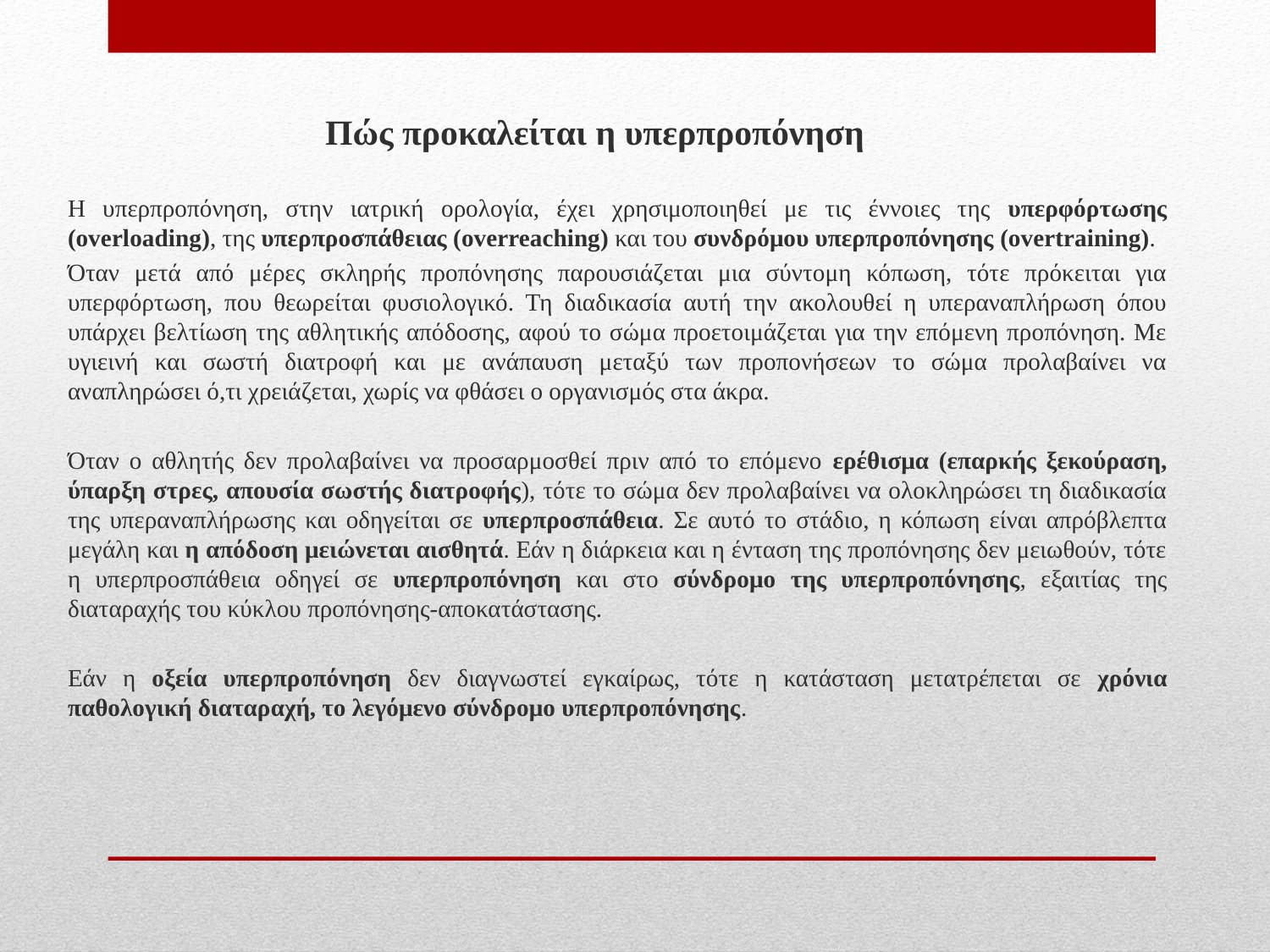

Πώς προκαλείται η υπερπροπόνηση
Η υπερπροπόνηση, στην ιατρική ορολογία, έχει χρησιμοποιηθεί με τις έννοιες της υπερφόρτωσης (overloading), της υπερπροσπάθειας (overreaching) και του συνδρόμου υπερπροπόνησης (overtraining).
Όταν μετά από μέρες σκληρής προπόνησης παρουσιάζεται μια σύντομη κόπωση, τότε πρόκειται για υπερφόρτωση, που θεωρείται φυσιολογικό. Τη διαδικασία αυτή την ακολουθεί η υπεραναπλήρωση όπου υπάρχει βελτίωση της αθλητικής απόδοσης, αφού το σώμα προετοιμάζεται για την επόμενη προπόνηση. Με υγιεινή και σωστή διατροφή και με ανάπαυση μεταξύ των προπονήσεων το σώμα προλαβαίνει να αναπληρώσει ό,τι χρειάζεται, χωρίς να φθάσει ο οργανισμός στα άκρα.

Όταν ο αθλητής δεν προλαβαίνει να προσαρμοσθεί πριν από το επόμενο ερέθισμα (επαρκής ξεκούραση, ύπαρξη στρες, απουσία σωστής διατροφής), τότε το σώμα δεν προλαβαίνει να ολοκληρώσει τη διαδικασία της υπεραναπλήρωσης και οδηγείται σε υπερπροσπάθεια. Σε αυτό το στάδιο, η κόπωση είναι απρόβλεπτα μεγάλη και η απόδοση μειώνεται αισθητά. Εάν η διάρκεια και η ένταση της προπόνησης δεν μειωθούν, τότε η υπερπροσπάθεια οδηγεί σε υπερπροπόνηση και στο σύνδρομο της υπερπροπόνησης, εξαιτίας της διαταραχής του κύκλου προπόνησης-αποκατάστασης.

Εάν η οξεία υπερπροπόνηση δεν διαγνωστεί εγκαίρως, τότε η κατάσταση μετατρέπεται σε χρόνια παθολογική διαταραχή, το λεγόμενο σύνδρομο υπερπροπόνησης.